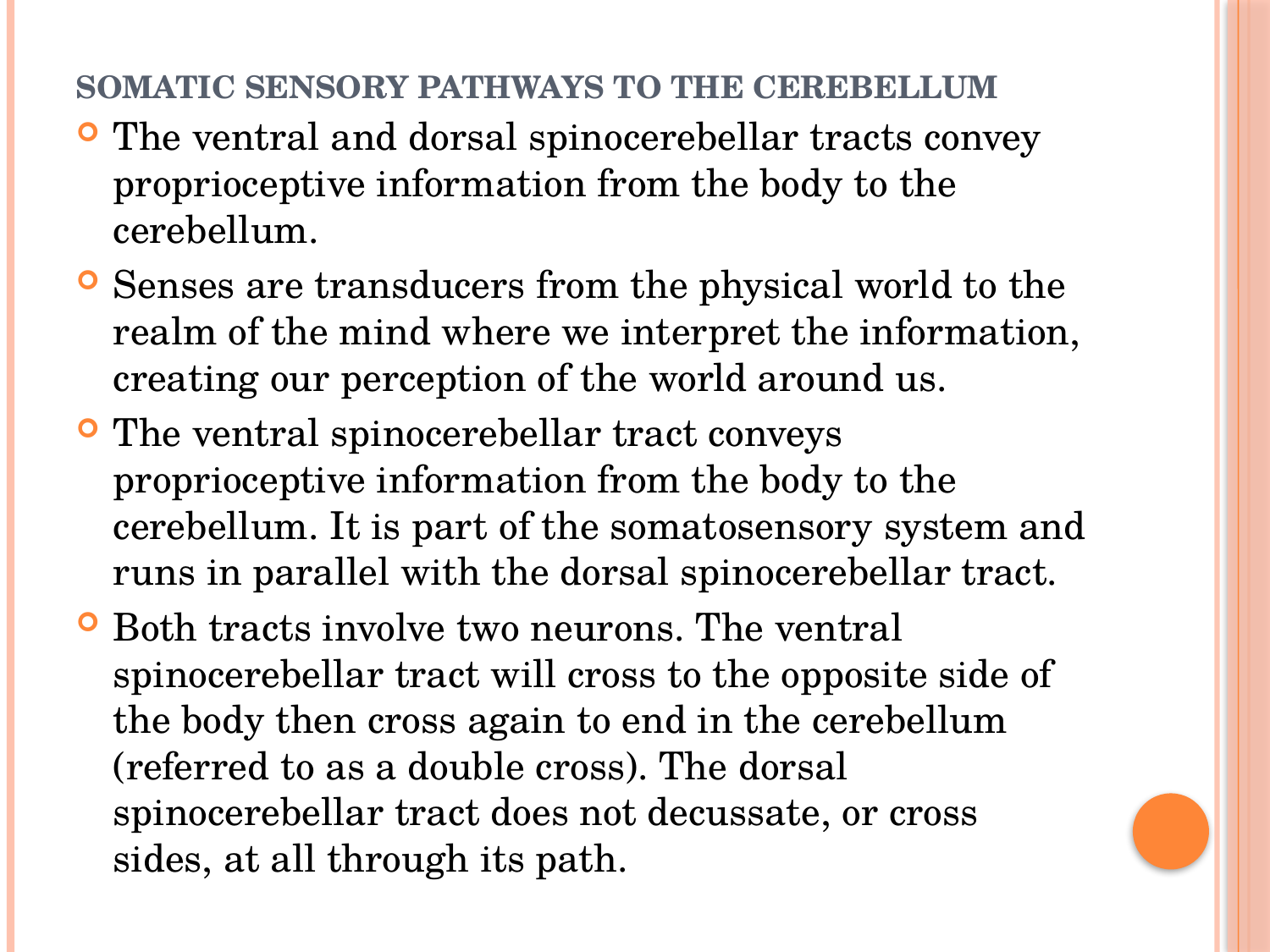

# Somatic Sensory Pathways to the Cerebellum
The ventral and dorsal spinocerebellar tracts convey proprioceptive information from the body to the cerebellum.
Senses are transducers from the physical world to the realm of the mind where we interpret the information, creating our perception of the world around us.
The ventral spinocerebellar tract conveys proprioceptive information from the body to the cerebellum. It is part of the somatosensory system and runs in parallel with the dorsal spinocerebellar tract.
Both tracts involve two neurons. The ventral spinocerebellar tract will cross to the opposite side of the body then cross again to end in the cerebellum (referred to as a double cross). The dorsal spinocerebellar tract does not decussate, or cross sides, at all through its path.